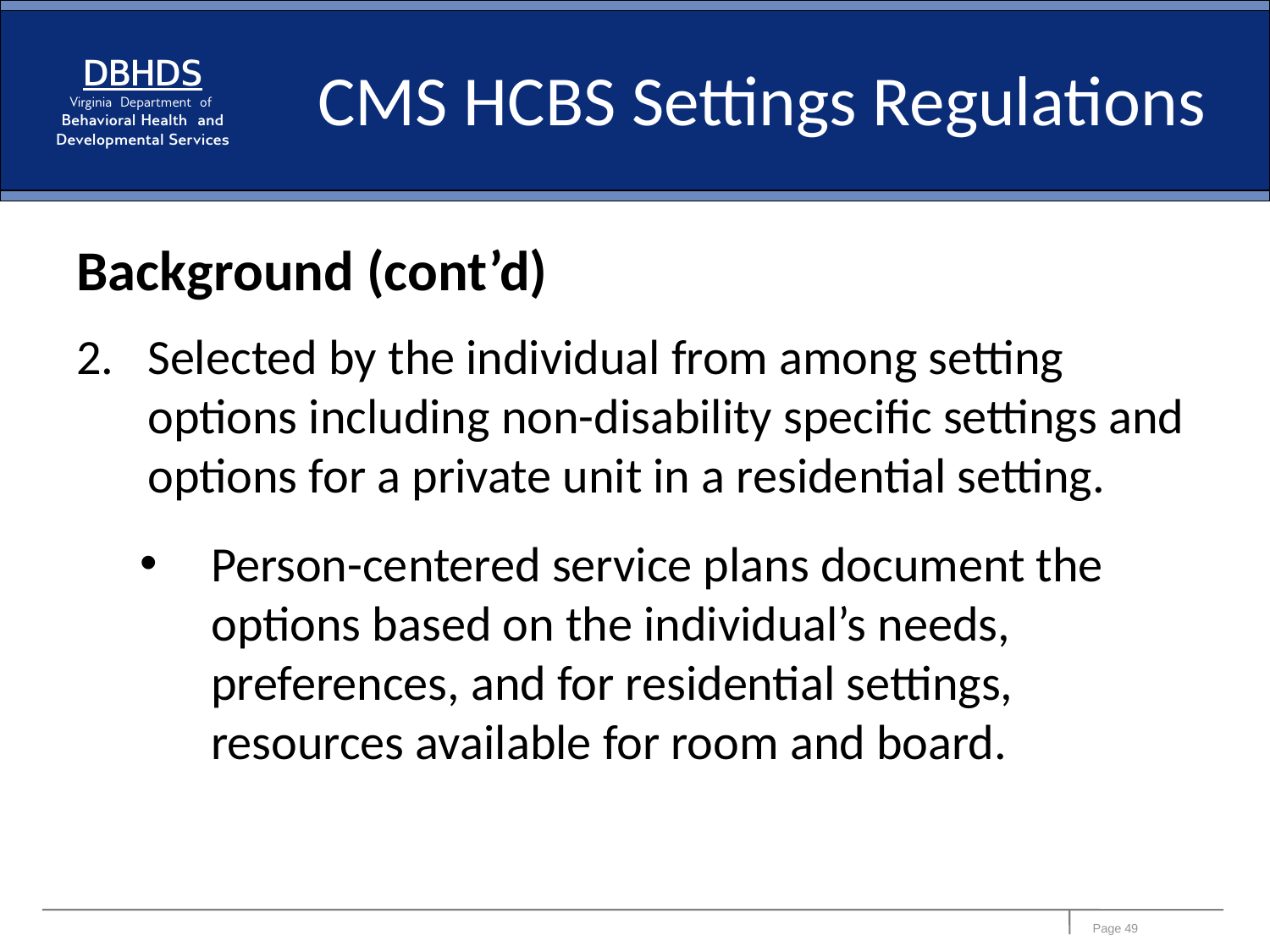

CMS HCBS Settings Regulations
Background (cont’d)

Selected by the individual from among setting options including non-disability specific settings and options for a private unit in a residential setting.

Person-centered service plans document the options based on the individual’s needs, preferences, and for residential settings, resources available for room and board.